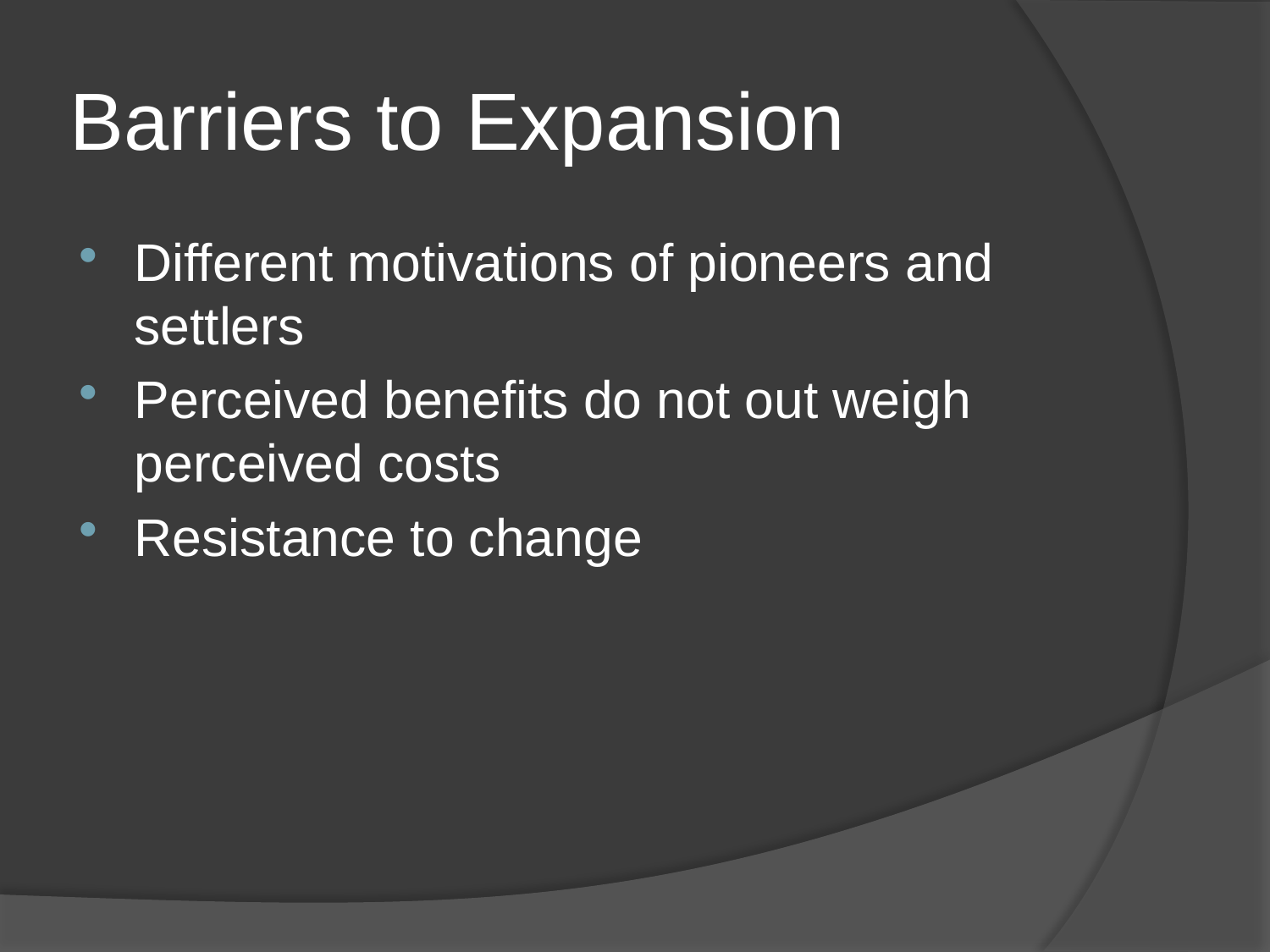

# Barriers to Expansion
Different motivations of pioneers and settlers
Perceived benefits do not out weigh perceived costs
Resistance to change